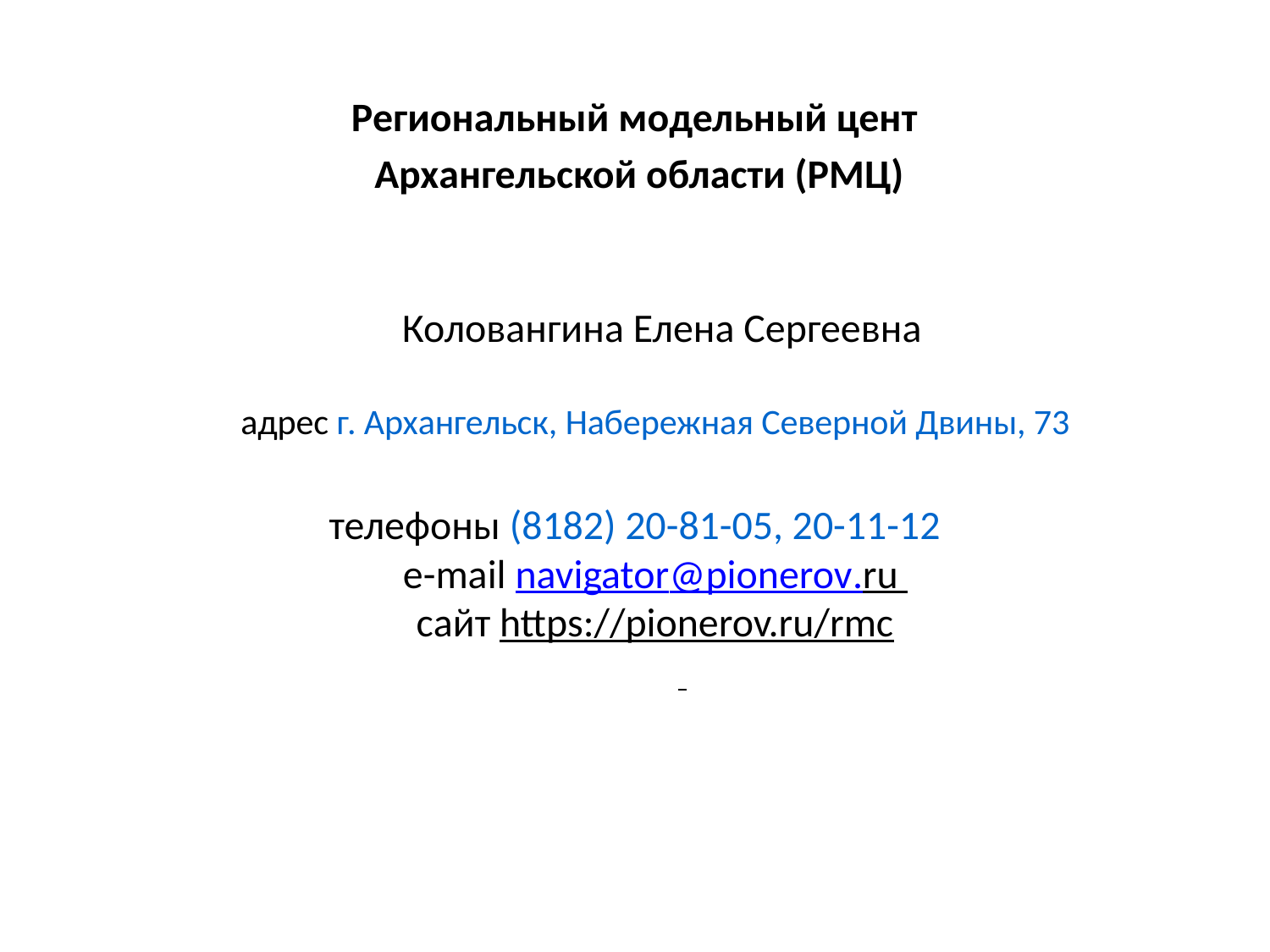

#
Региональный модельный цент
 Архангельской области (РМЦ)
      Коловангина Елена Сергеевна
адрес г. Архангельск, Набережная Северной Двины, 73
телефоны (8182) 20-81-05, 20-11-12
e-mail navigator@pionerov.ru
сайт https://pionerov.ru/rmc